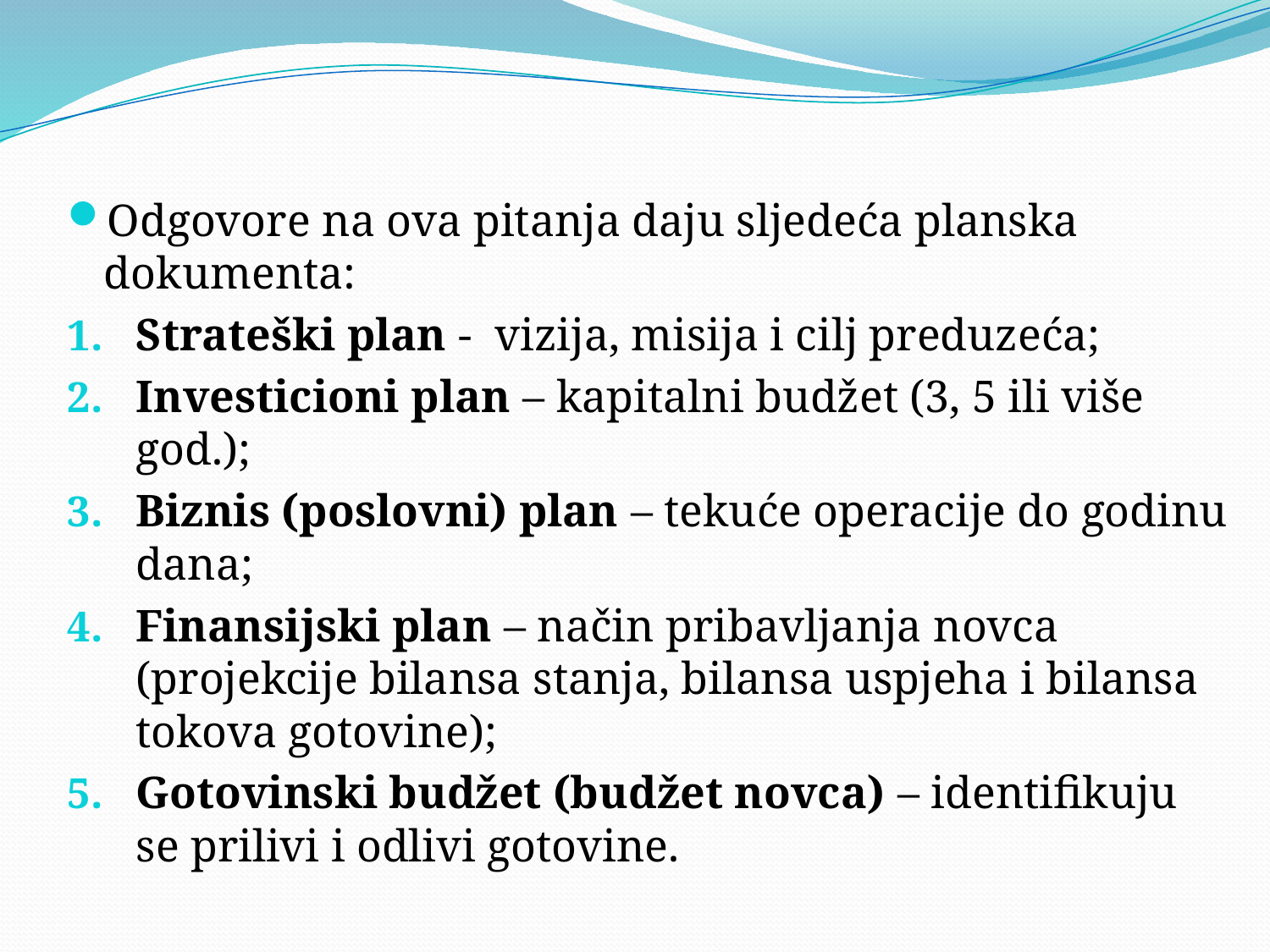

#
Odgovore na ova pitanja daju sljedeća planska dokumenta:
Strateški plan -  vizija, misija i cilj preduzeća;
Investicioni plan – kapitalni budžet (3, 5 ili više god.);
Biznis (poslovni) plan – tekuće operacije do godinu dana;
Finansijski plan – način pribavljanja novca (projekcije bilansa stanja, bilansa uspjeha i bilansa tokova gotovine);
Gotovinski budžet (budžet novca) – identifikuju se prilivi i odlivi gotovine.